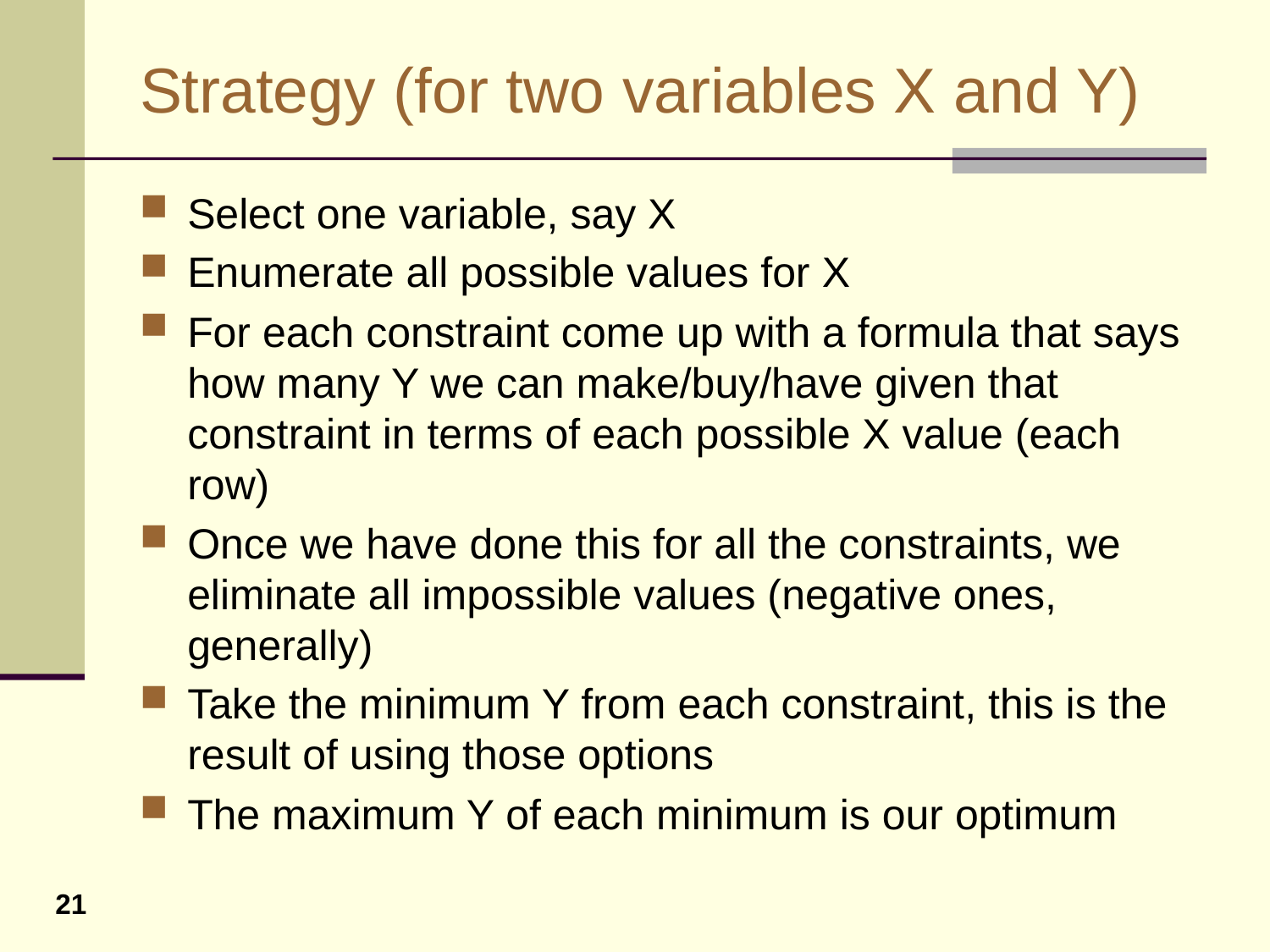

# Strategy (for two variables X and Y)
Select one variable, say X
Enumerate all possible values for X
For each constraint come up with a formula that says how many Y we can make/buy/have given that constraint in terms of each possible X value (each row)
Once we have done this for all the constraints, we eliminate all impossible values (negative ones, generally)
Take the minimum Y from each constraint, this is the result of using those options
The maximum Y of each minimum is our optimum
21